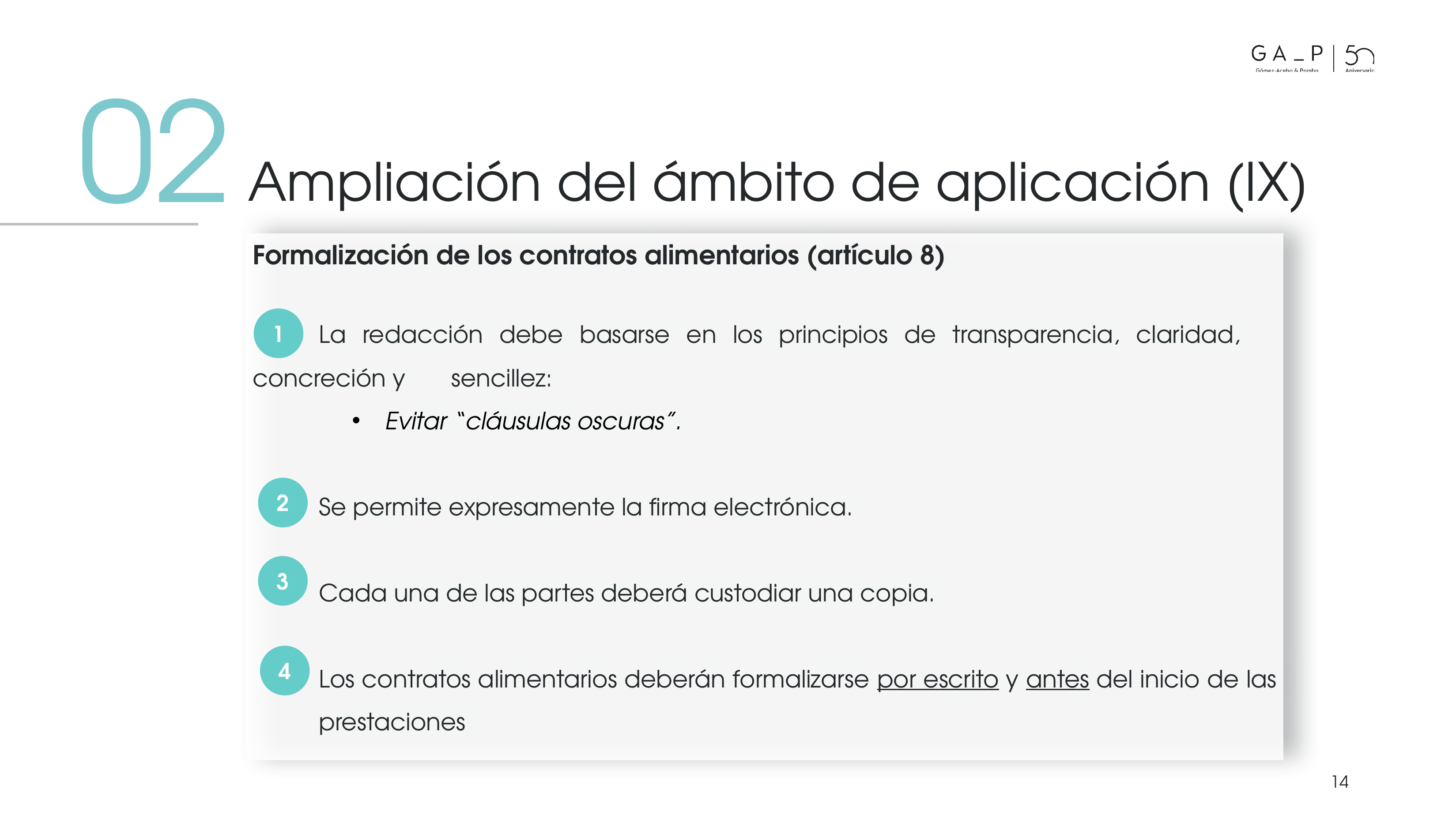

02
# Ampliación del ámbito de aplicación (IX)
Formalización de los contratos alimentarios (artículo 8)

	La redacción debe basarse en los principios de transparencia, claridad, 	concreción y 	sencillez:
Evitar “cláusulas oscuras”.

	Se permite expresamente la firma electrónica.

	Cada una de las partes deberá custodiar una copia.

	Los contratos alimentarios deberán formalizarse por escrito y antes del inicio de las 	prestaciones

1
2
3
4
14